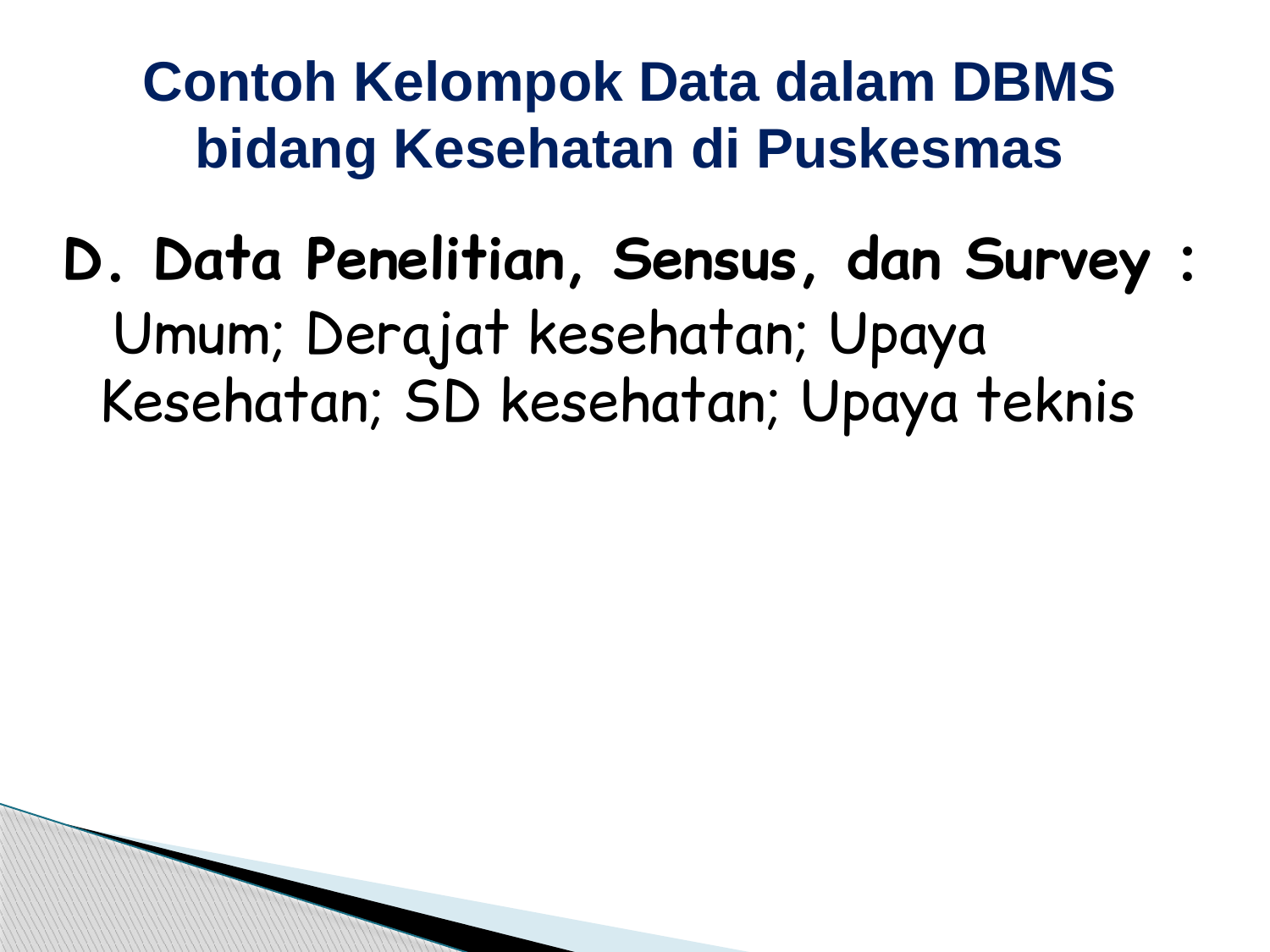

# Contoh Kelompok Data dalam DBMS bidang Kesehatan di Puskesmas
D. Data Penelitian, Sensus, dan Survey :
  Umum; Derajat kesehatan; Upaya Kesehatan; SD kesehatan; Upaya teknis